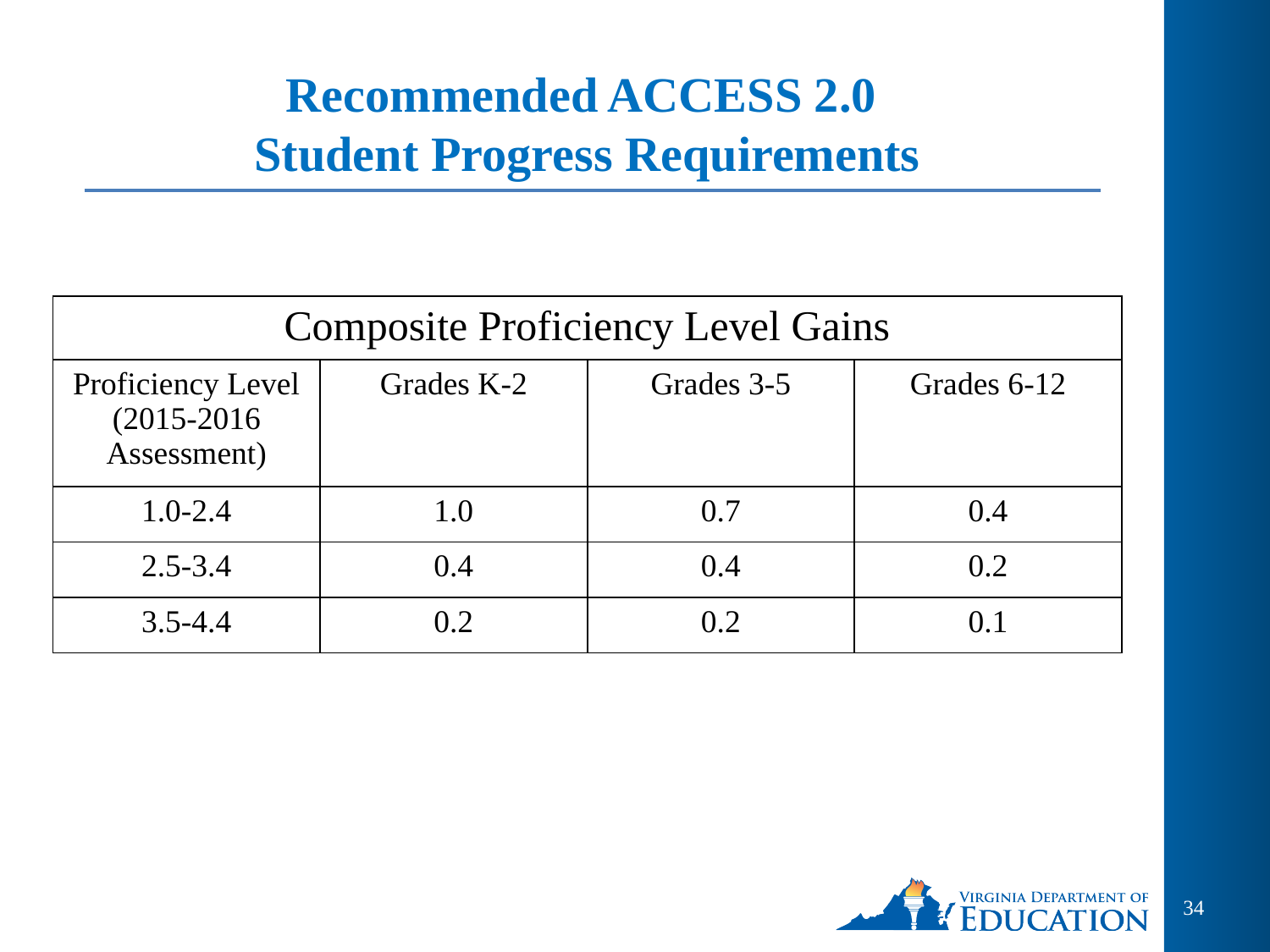

# Recommended ACCESS 2.0 Student Progress Requirements
| Composite Proficiency Level Gains |  |  |  |
| --- | --- | --- | --- |
| Proficiency Level (2015-2016 Assessment) | Grades K-2 | Grades 3-5 | Grades 6-12 |
| 1.0-2.4 | 1.0 | 0.7 | 0.4 |
| 2.5-3.4 | 0.4 | 0.4 | 0.2 |
| 3.5-4.4 | 0.2 | 0.2 | 0.1 |
34